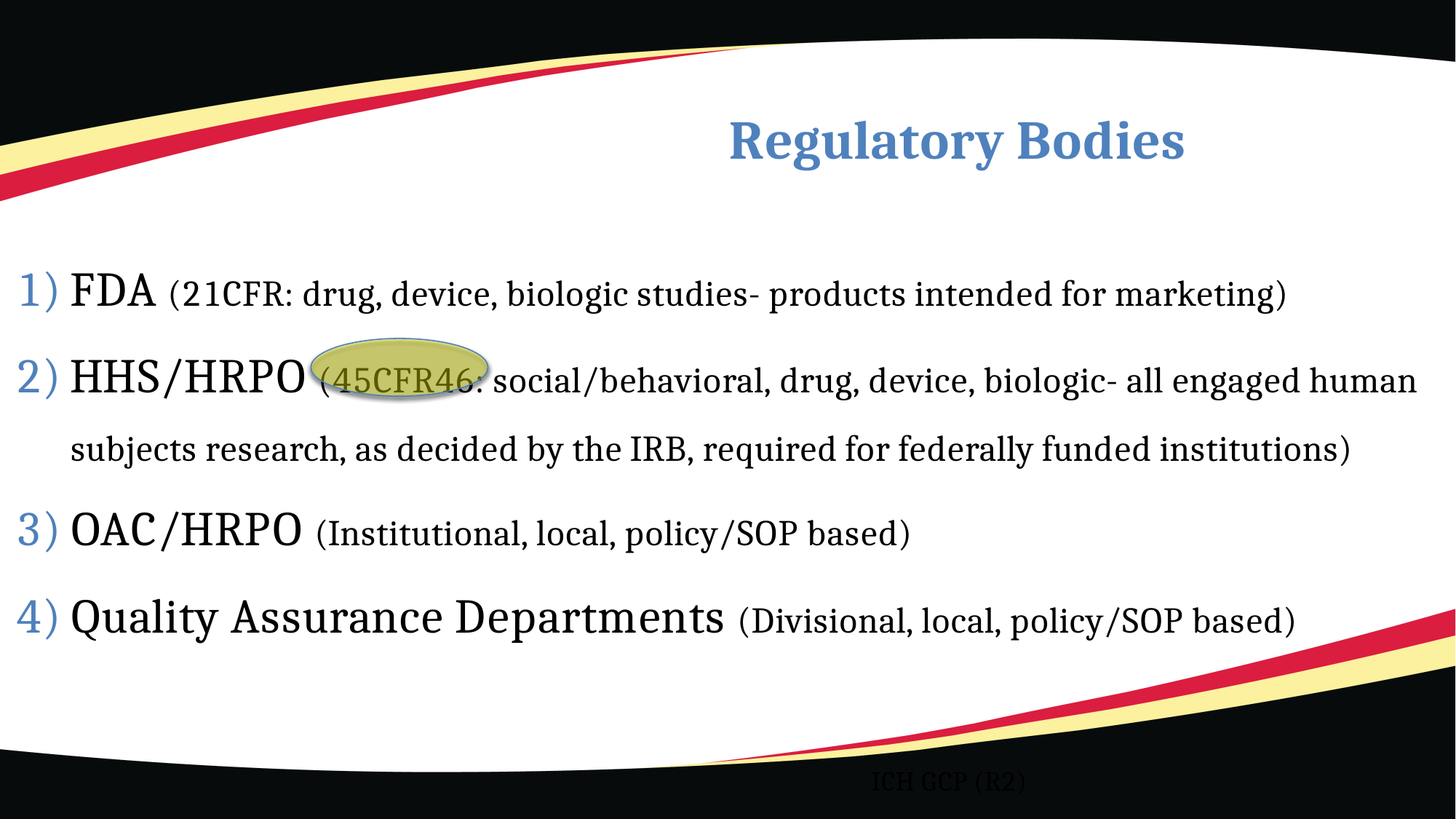

# Regulatory Bodies
FDA (21CFR: drug, device, biologic studies- products intended for marketing)
HHS/HRPO (45CFR46: social/behavioral, drug, device, biologic- all engaged human subjects research, as decided by the IRB, required for federally funded institutions)
OAC/HRPO (Institutional, local, policy/SOP based)
Quality Assurance Departments (Divisional, local, policy/SOP based)

ICH GCP (R2)